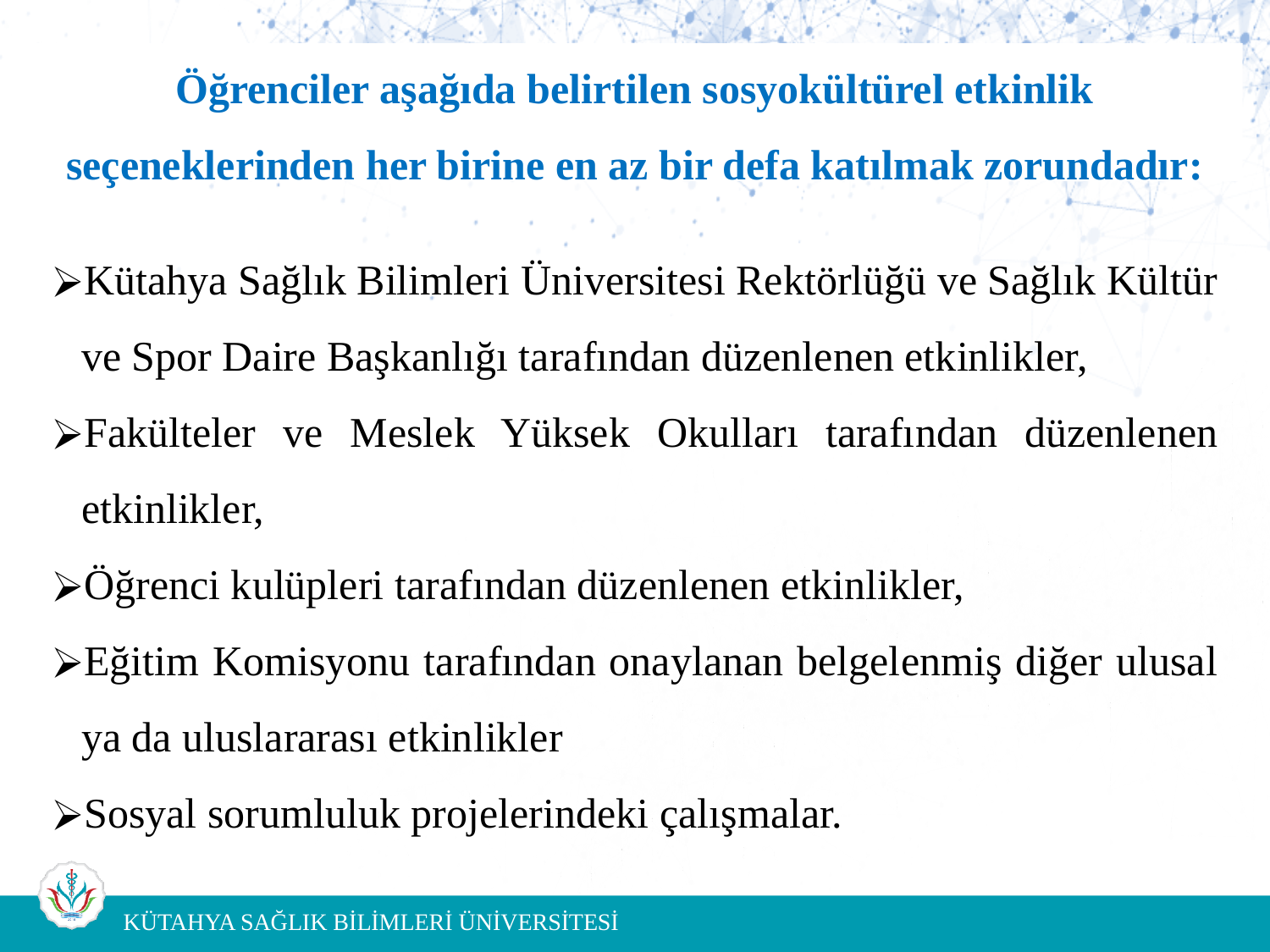

# Öğrenciler aşağıda belirtilen sosyokültürel etkinlik seçeneklerinden her birine en az bir defa katılmak zorundadır:
Kütahya Sağlık Bilimleri Üniversitesi Rektörlüğü ve Sağlık Kültür ve Spor Daire Başkanlığı tarafından düzenlenen etkinlikler,
Fakülteler ve Meslek Yüksek Okulları tarafından düzenlenen etkinlikler,
Öğrenci kulüpleri tarafından düzenlenen etkinlikler,
Eğitim Komisyonu tarafından onaylanan belgelenmiş diğer ulusal ya da uluslararası etkinlikler
Sosyal sorumluluk projelerindeki çalışmalar.